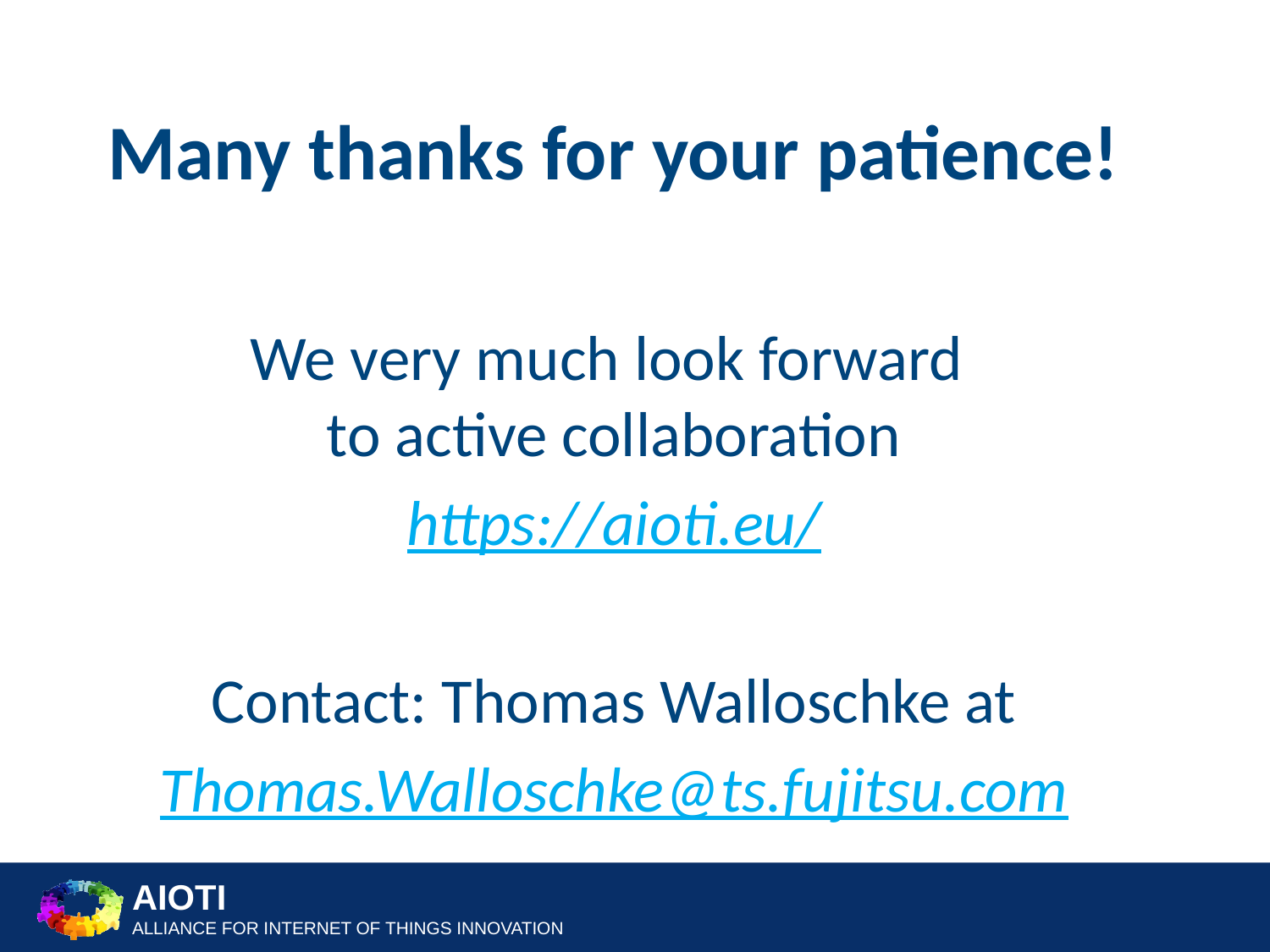

Many thanks for your patience!

We very much look forward
to active collaboration
https://aioti.eu/

Contact: Thomas Walloschke at
Thomas.Walloschke@ts.fujitsu.com